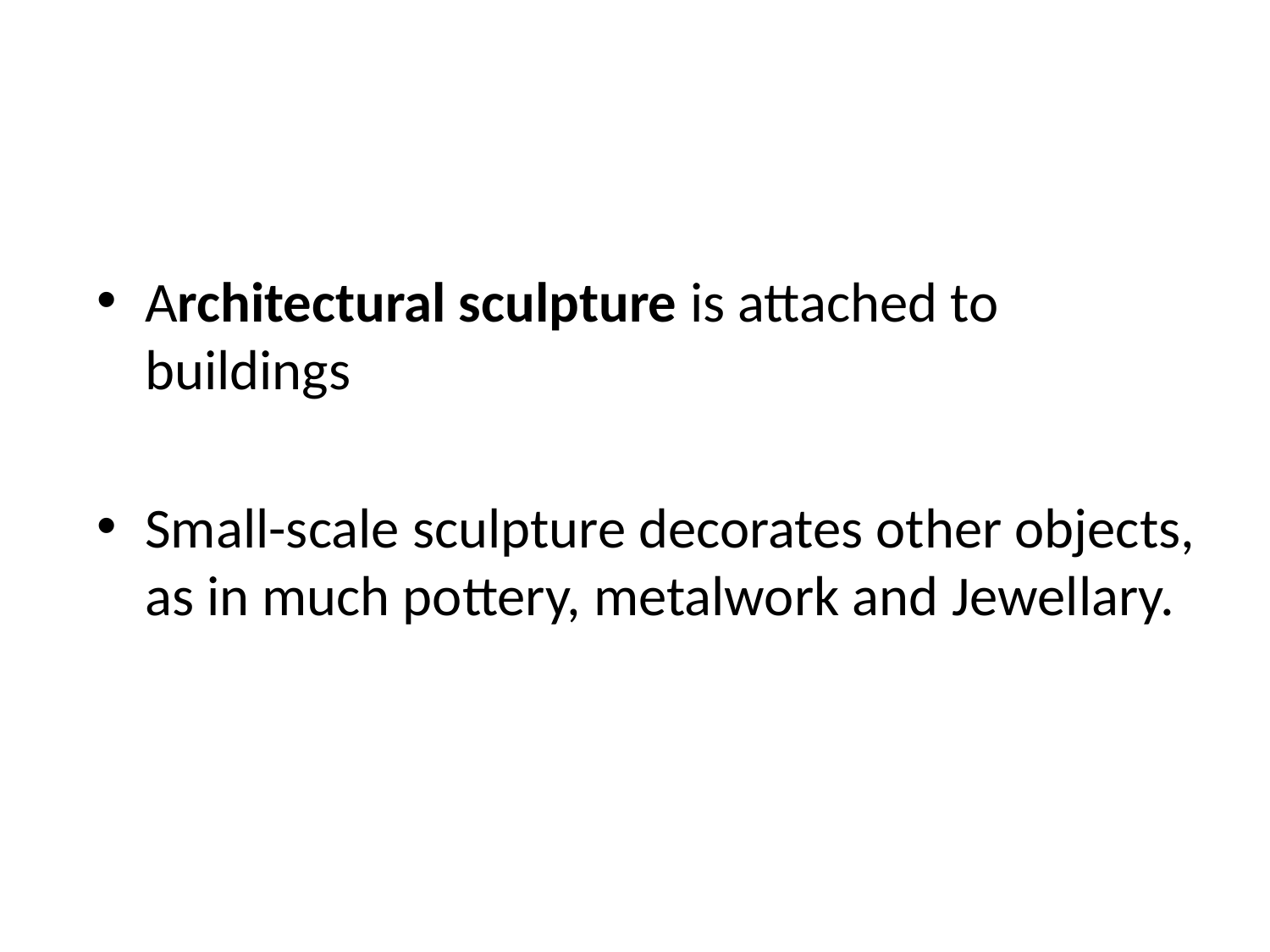

#

Architectural sculpture is attached to buildings

Small-scale sculpture decorates other objects, as in much pottery, metalwork and Jewellary.